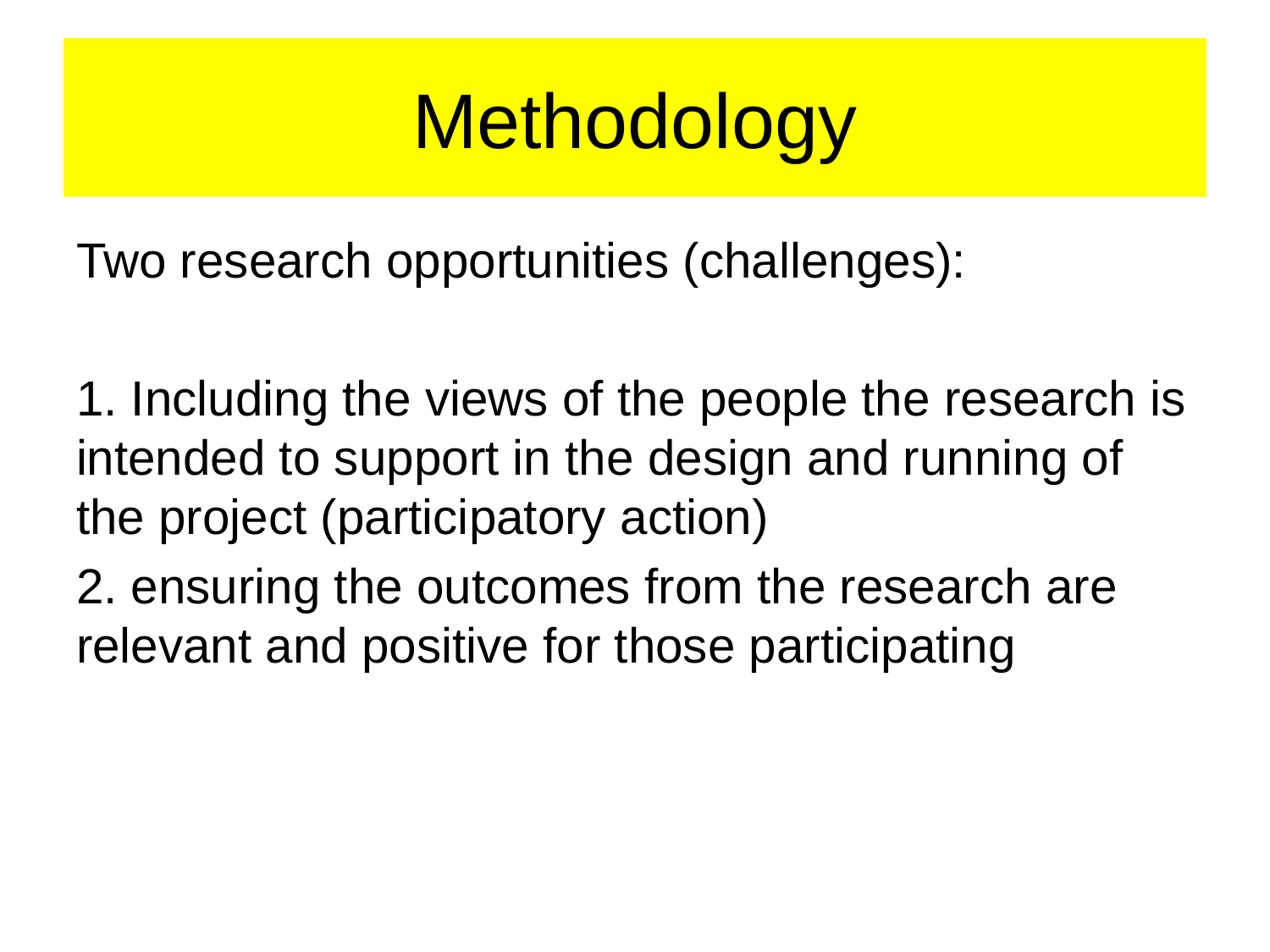

# Methodology
Two research opportunities (challenges):

1. Including the views of the people the research is intended to support in the design and running of the project (participatory action)
2. ensuring the outcomes from the research are relevant and positive for those participating